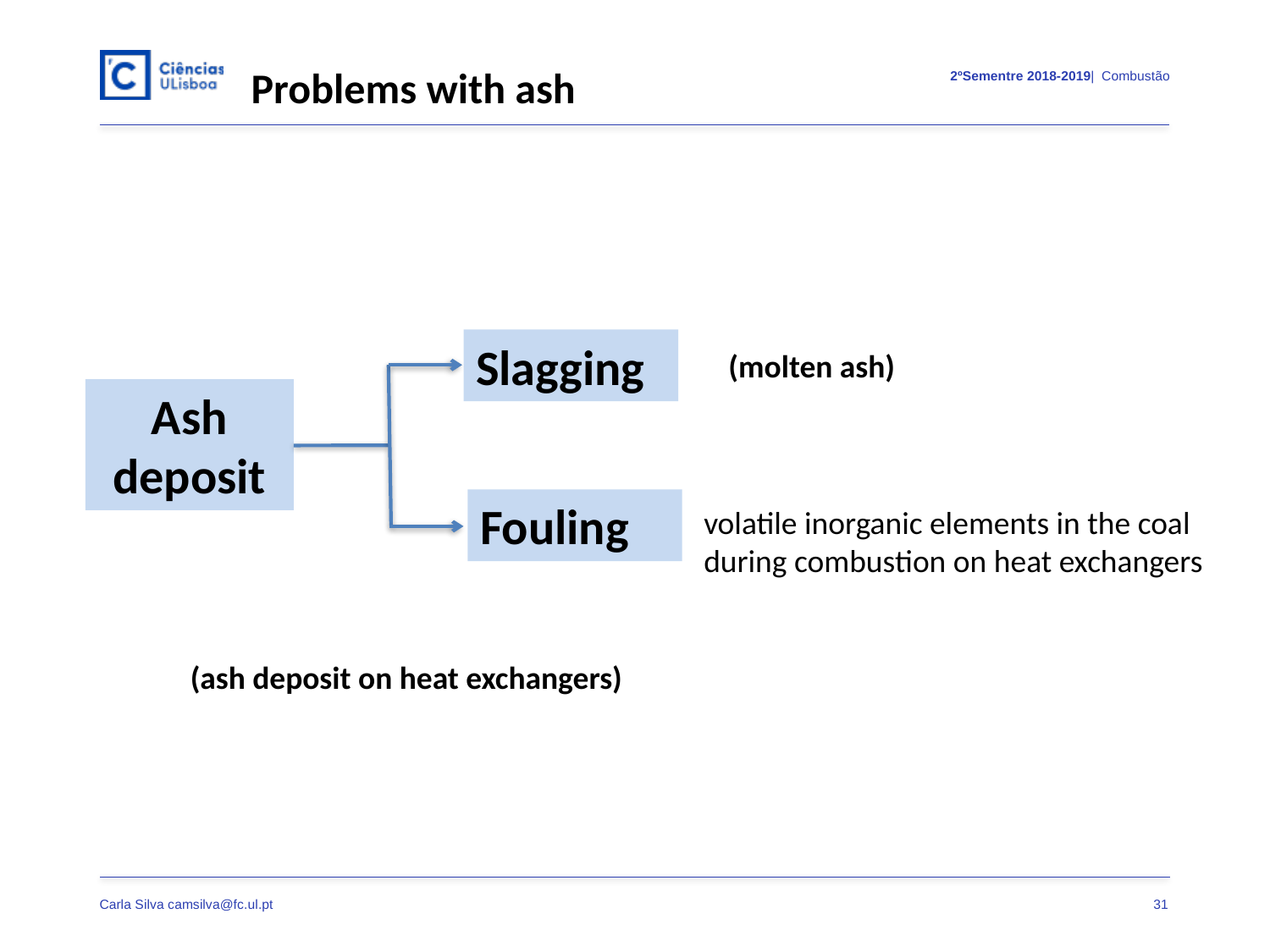

Problems with ash
Slagging
(molten ash)
Ash deposit
Fouling
volatile inorganic elements in the coal during combustion on heat exchangers
(ash deposit on heat exchangers)
31